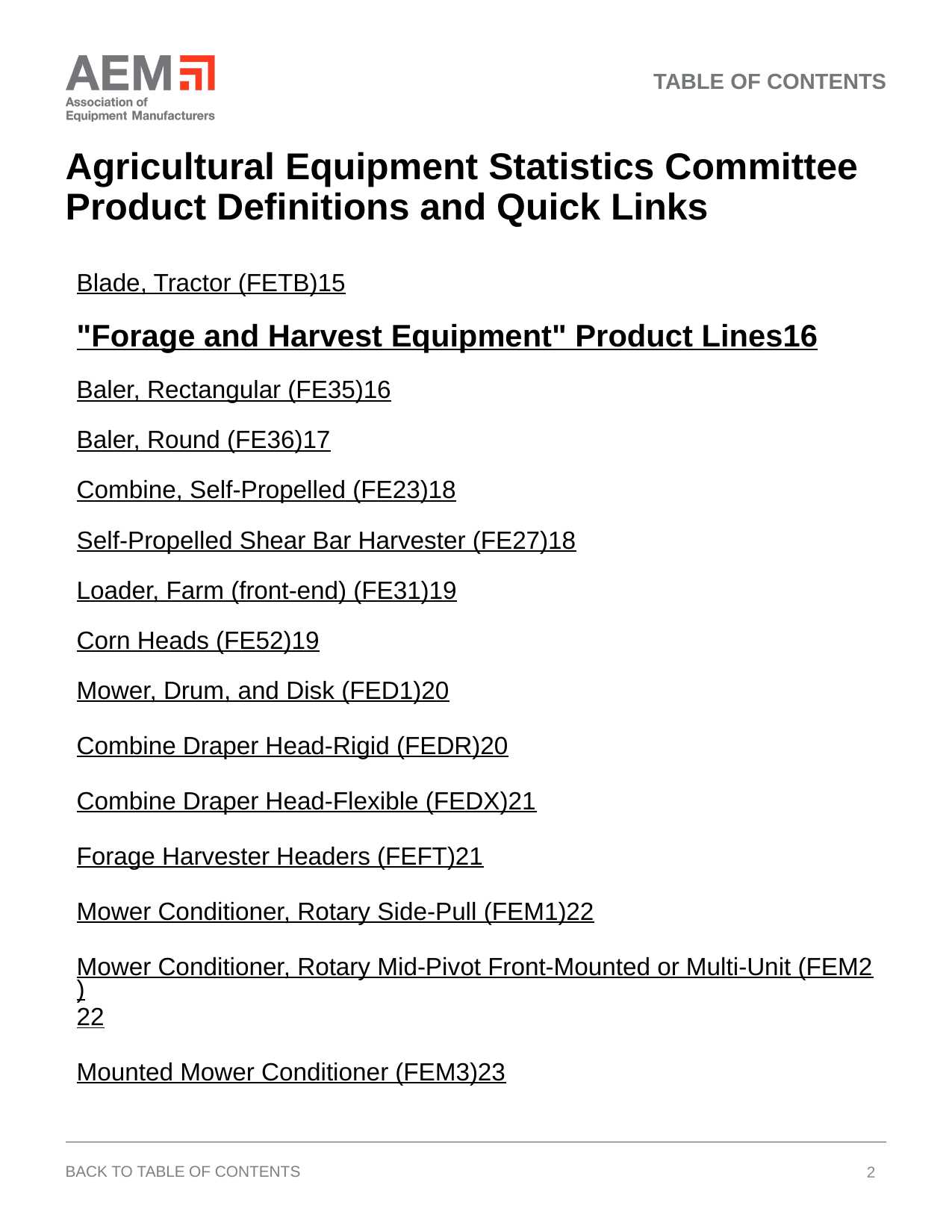

TABLE OF CONTENTS
# Agricultural Equipment Statistics Committee Product Definitions and Quick Links
| Blade, Tractor (FETB) 15 |
| --- |
| "Forage and Harvest Equipment" Product Lines 16 |
| Baler, Rectangular (FE35) 16 |
| Baler, Round (FE36) 17 |
| Combine, Self-Propelled (FE23) 18 |
| Self-Propelled Shear Bar Harvester (FE27) 18 |
| Loader, Farm (front-end) (FE31) 19 |
| Corn Heads (FE52) 19 |
| Mower, Drum, and Disk (FED1) 20 Combine Draper Head-Rigid (FEDR) 20 Combine Draper Head-Flexible (FEDX) 21 Forage Harvester Headers (FEFT) 21 Mower Conditioner, Rotary Side-Pull (FEM1) 22 Mower Conditioner, Rotary Mid-Pivot Front-Mounted or Multi-Unit (FEM2) 22 Mounted Mower Conditioner (FEM3) 23 |
2